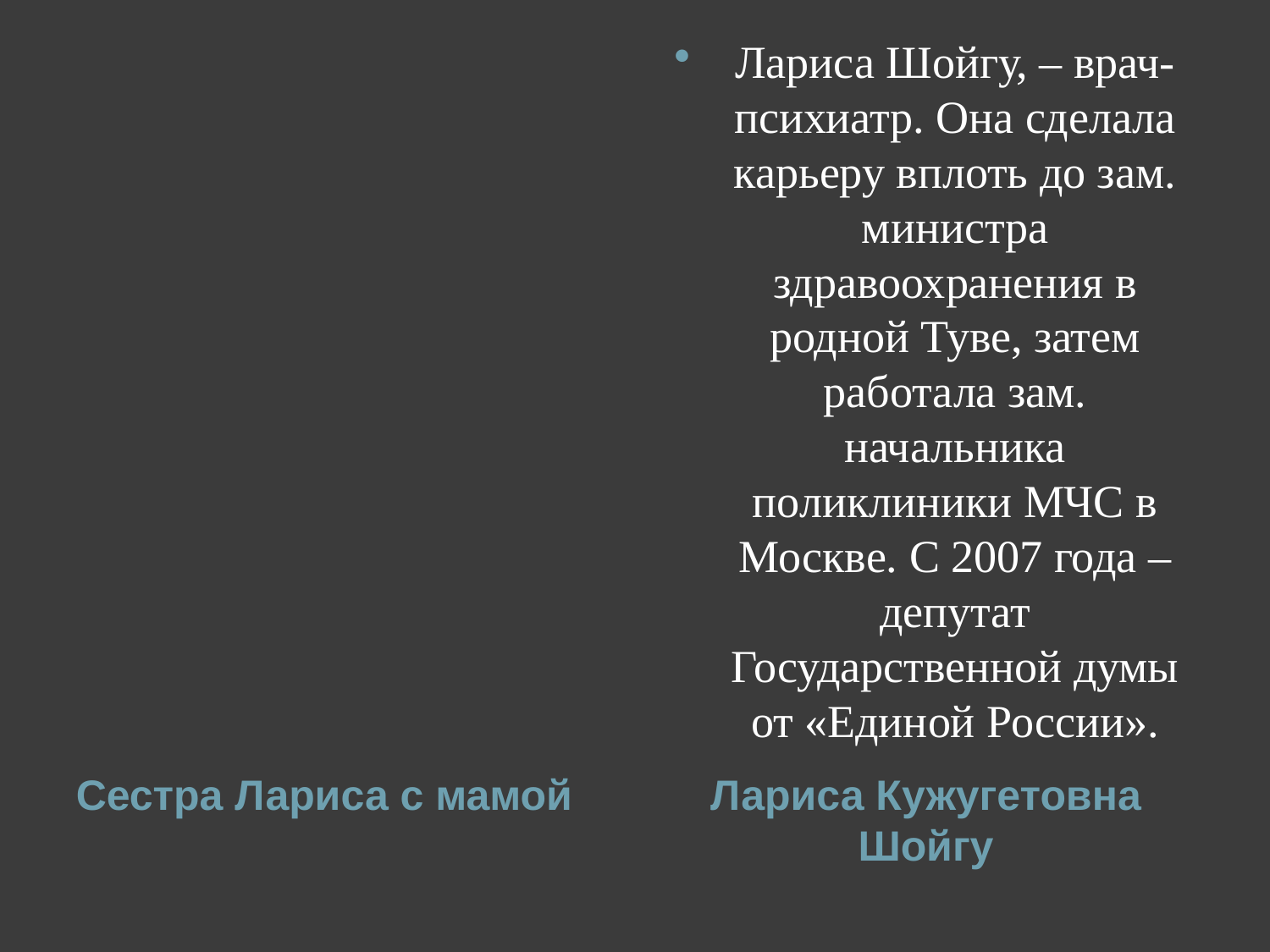

Лариса Шойгу, – врач-психиатр. Она сделала карьеру вплоть до зам. министра здравоохранения в родной Туве, затем работала зам. начальника поликлиники МЧС в Москве. С 2007 года – депутат Государственной думы от «Единой России».

#

Сестра Лариса с мамой
Лариса Кужугетовна Шойгу